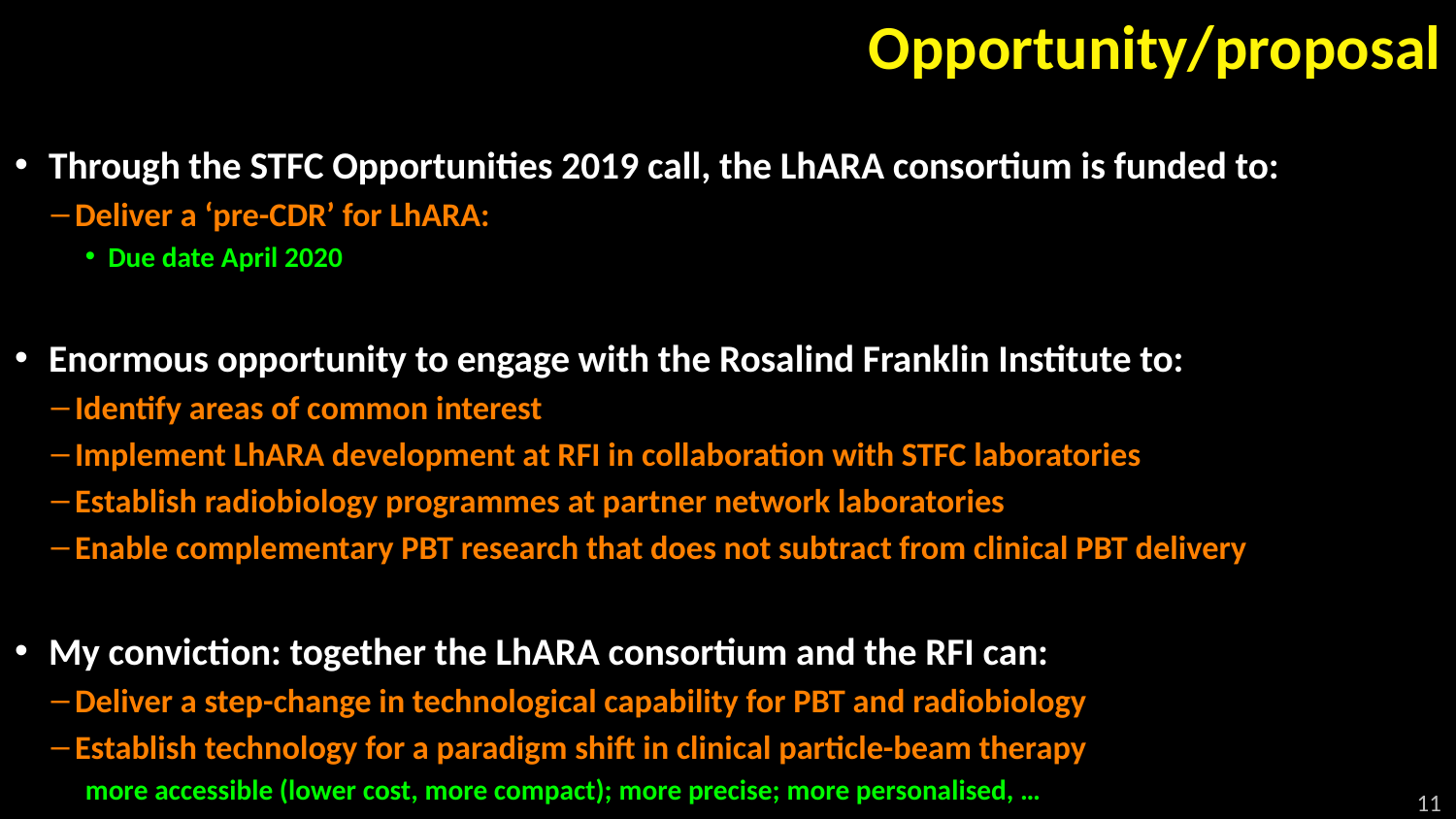

# Opportunity/proposal
Through the STFC Opportunities 2019 call, the LhARA consortium is funded to:
Deliver a ‘pre-CDR’ for LhARA:
Due date April 2020

Enormous opportunity to engage with the Rosalind Franklin Institute to:
Identify areas of common interest
Implement LhARA development at RFI in collaboration with STFC laboratories
Establish radiobiology programmes at partner network laboratories
Enable complementary PBT research that does not subtract from clinical PBT delivery

My conviction: together the LhARA consortium and the RFI can:
Deliver a step-change in technological capability for PBT and radiobiology
Establish technology for a paradigm shift in clinical particle-beam therapy
more accessible (lower cost, more compact); more precise; more personalised, …

11